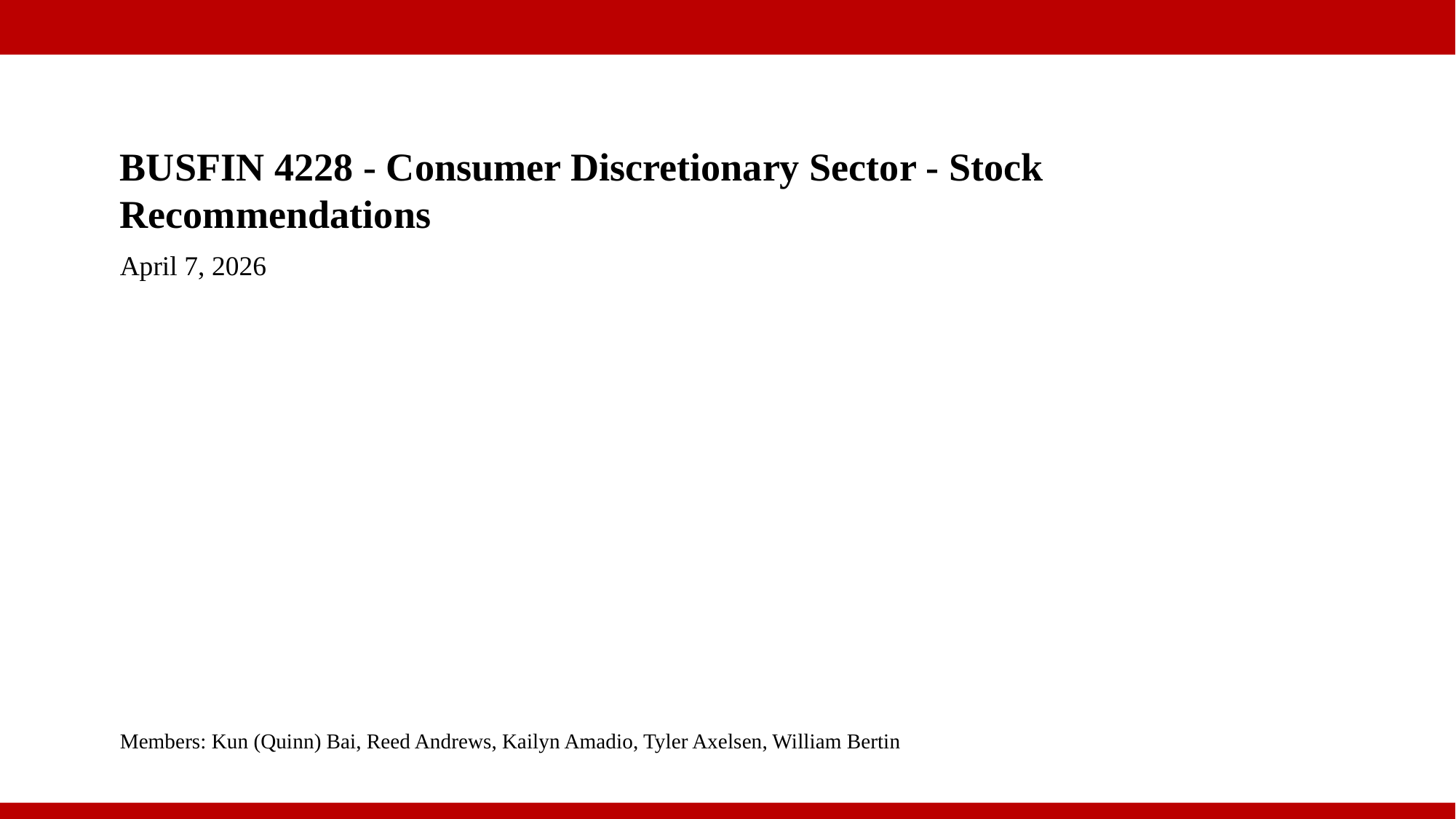

BUSFIN 4228 - Consumer Discretionary Sector - Stock Recommendations
April 7, 2026
Members: Kun (Quinn) Bai, Reed Andrews, Kailyn Amadio, Tyler Axelsen, William Bertin